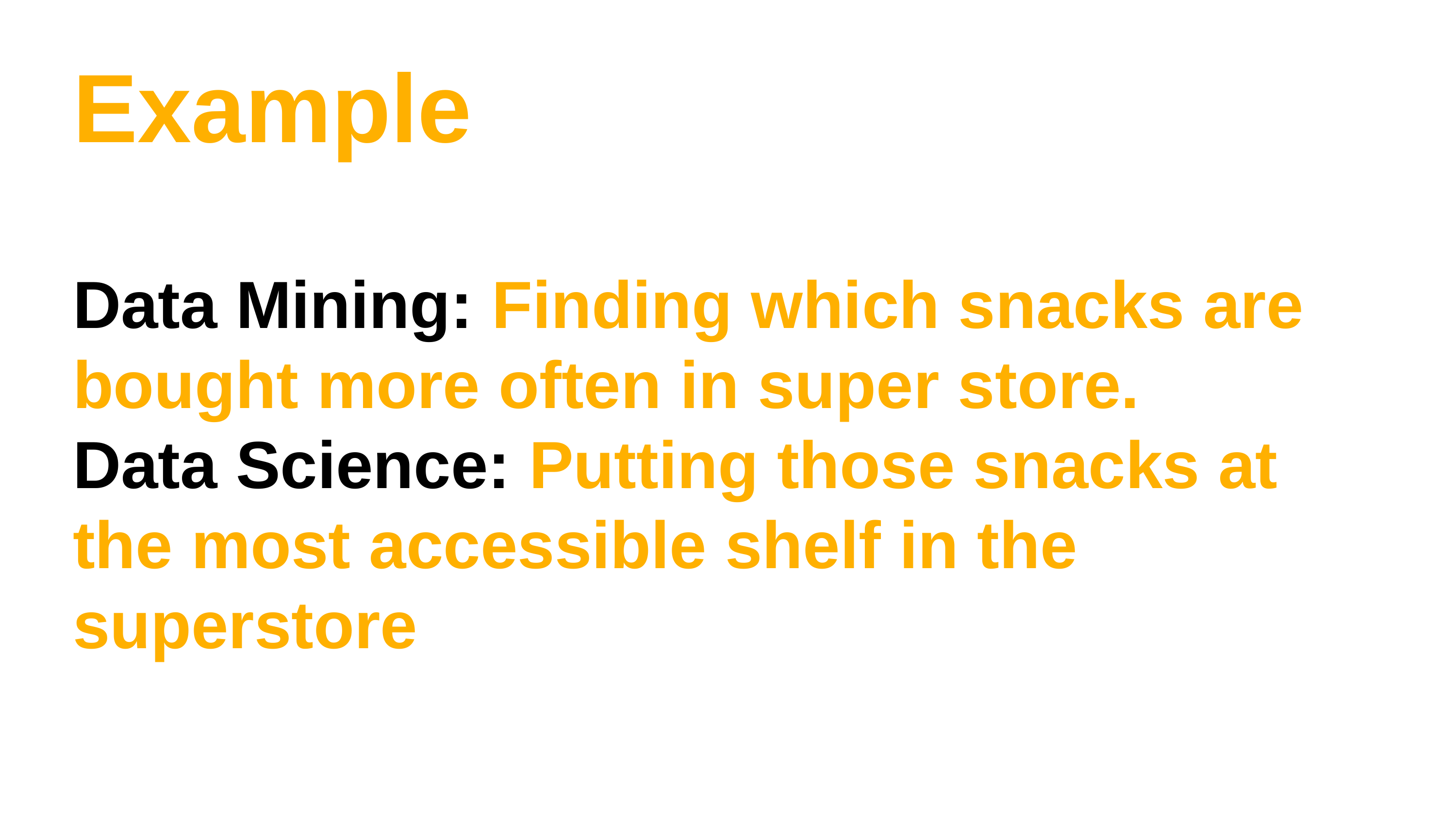

# Example Data Mining: Finding which snacks are bought more often in super store. Data Science: Putting those snacks at the most accessible shelf in the superstore